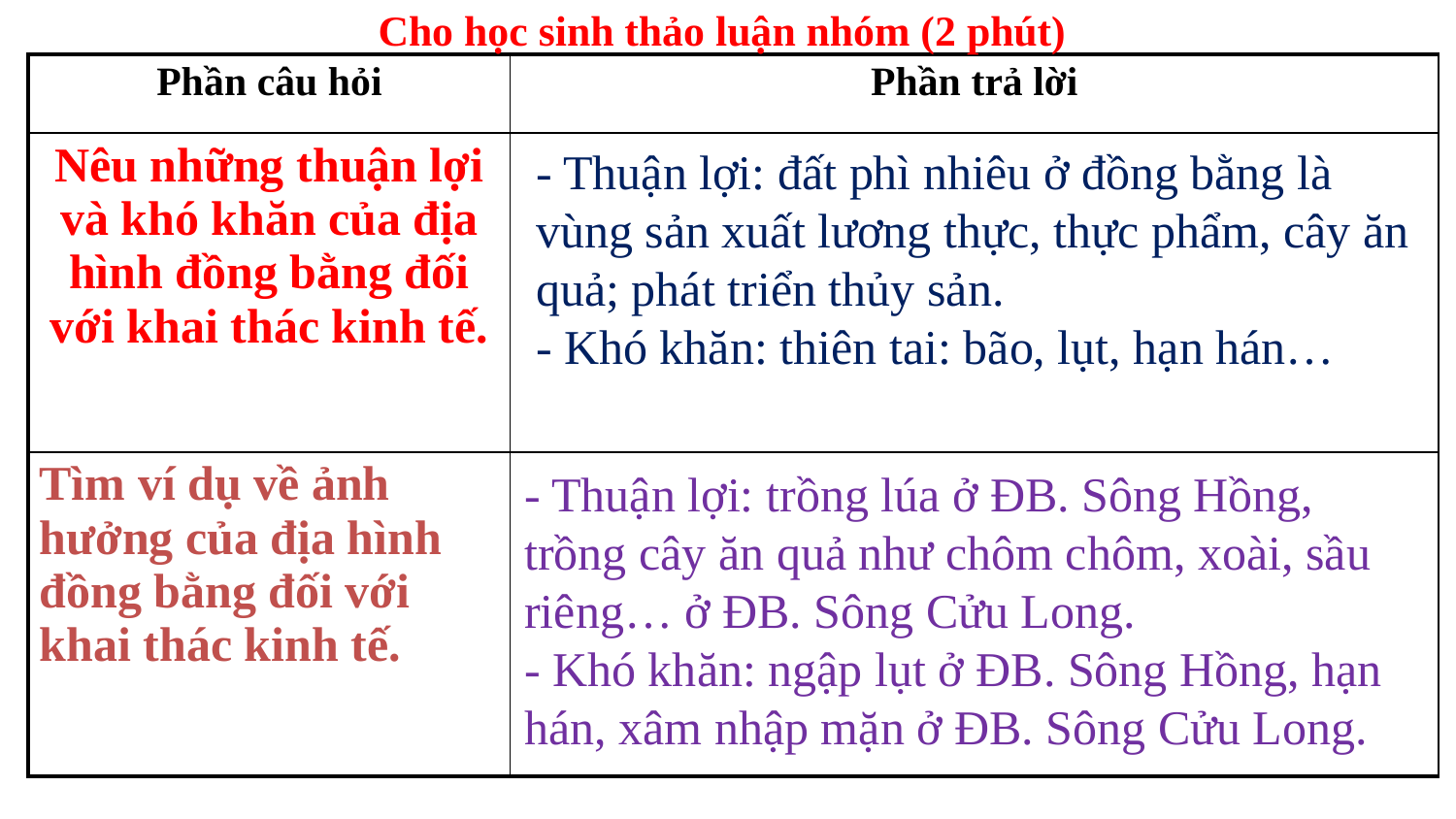

Cho học sinh thảo luận nhóm (2 phút)
| Phần câu hỏi | Phần trả lời |
| --- | --- |
| Nêu những thuận lợi và khó khăn của địa hình đồng bằng đối với khai thác kinh tế. |  |
| Tìm ví dụ về ảnh hưởng của địa hình đồng bằng đối với khai thác kinh tế. |  |
- Thuận lợi: đất phì nhiêu ở đồng bằng là vùng sản xuất lương thực, thực phẩm, cây ăn quả; phát triển thủy sản.
- Khó khăn: thiên tai: bão, lụt, hạn hán…
- Thuận lợi: trồng lúa ở ĐB. Sông Hồng, trồng cây ăn quả như chôm chôm, xoài, sầu riêng… ở ĐB. Sông Cửu Long.
- Khó khăn: ngập lụt ở ĐB. Sông Hồng, hạn hán, xâm nhập mặn ở ĐB. Sông Cửu Long.